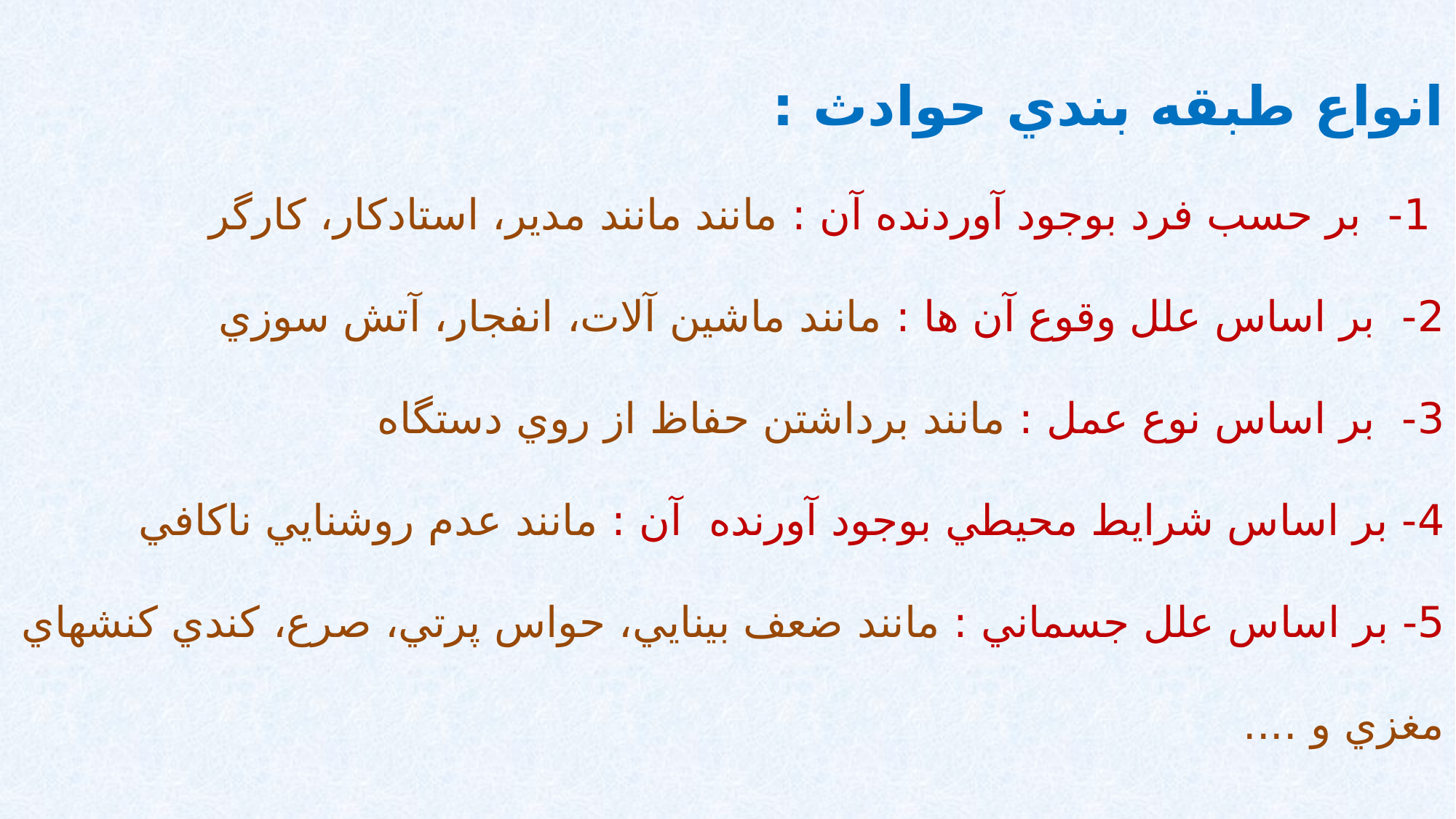

انواع طبقه بندي حوادث :
 1-  بر حسب فرد بوجود آوردنده آن : مانند مانند مدير، استادكار، كارگر
2-  بر اساس علل وقوع آن ها : مانند ماشين آلات، انفجار، آتش سوزي
3-  بر اساس نوع عمل : مانند برداشتن حفاظ از روي دستگاه
4- بر اساس شرايط محيطي بوجود آورنده  آن : مانند عدم روشنايي ناكافي
5- بر اساس علل جسماني : مانند ضعف بينايي، حواس پرتي، صرع، كندي كنشهاي مغزي و ....